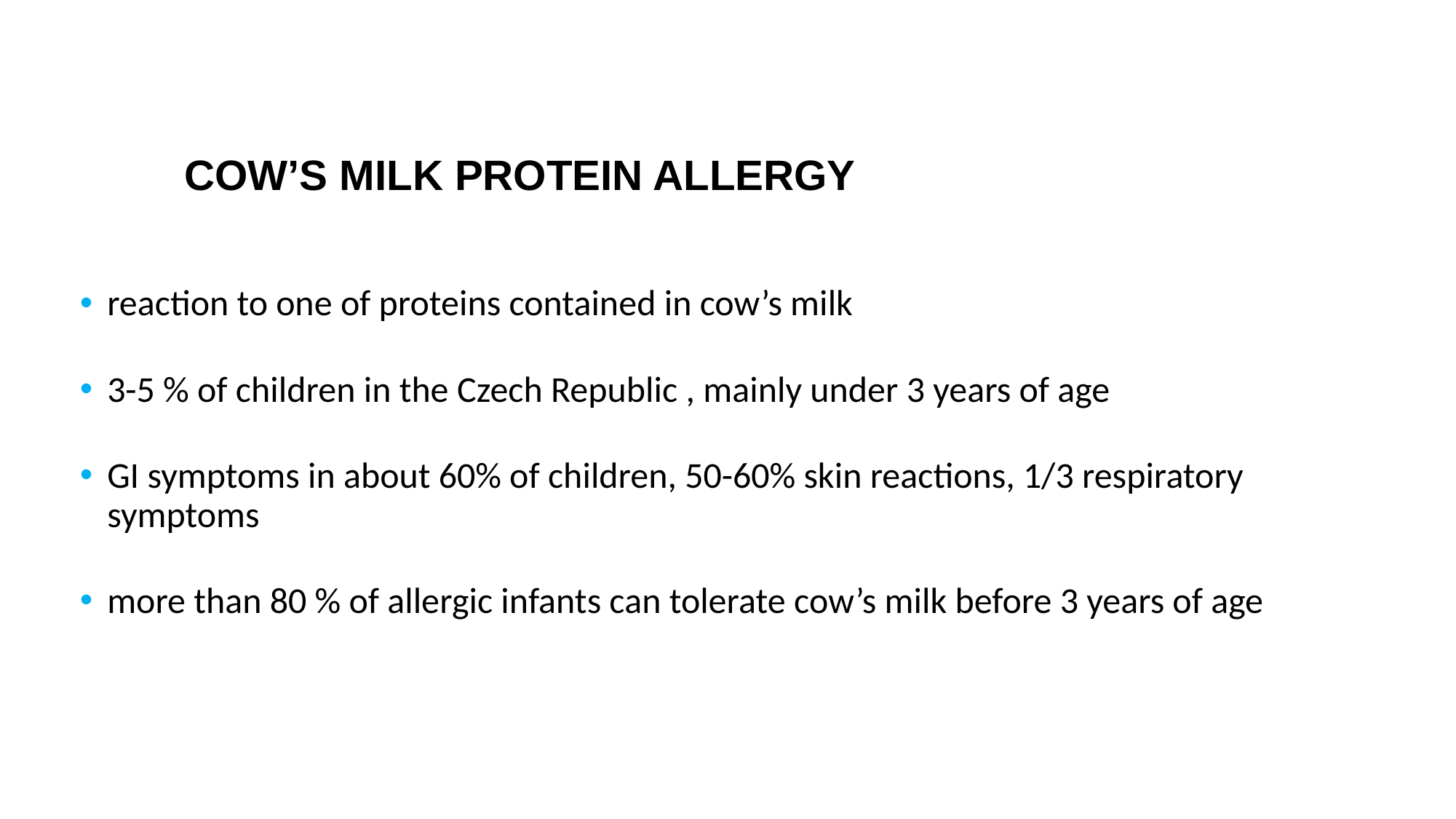

COW’S MILK PROTEIN ALLERGY

reaction to one of proteins contained in cow’s milk

3-5 % of children in the Czech Republic , mainly under 3 years of age

GI symptoms in about 60% of children, 50-60% skin reactions, 1/3 respiratory symptoms

more than 80 % of allergic infants can tolerate cow’s milk before 3 years of age